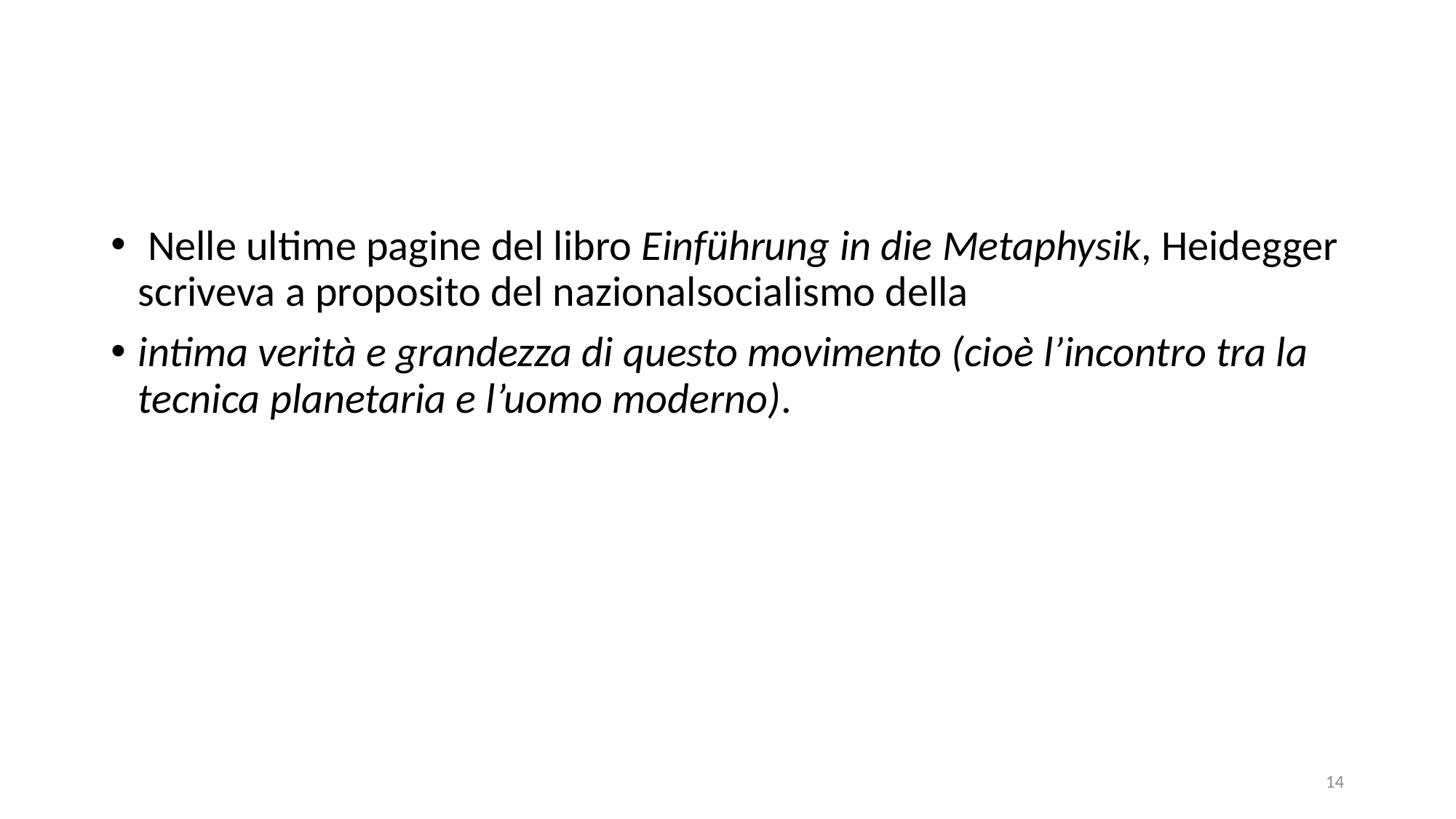

#
 Nelle ultime pagine del libro Einführung in die Metaphysik, Heidegger scriveva a proposito del nazionalsocialismo della
intima verità e grandezza di questo movimento (cioè l’incontro tra la tecnica planetaria e l’uomo moderno).
14